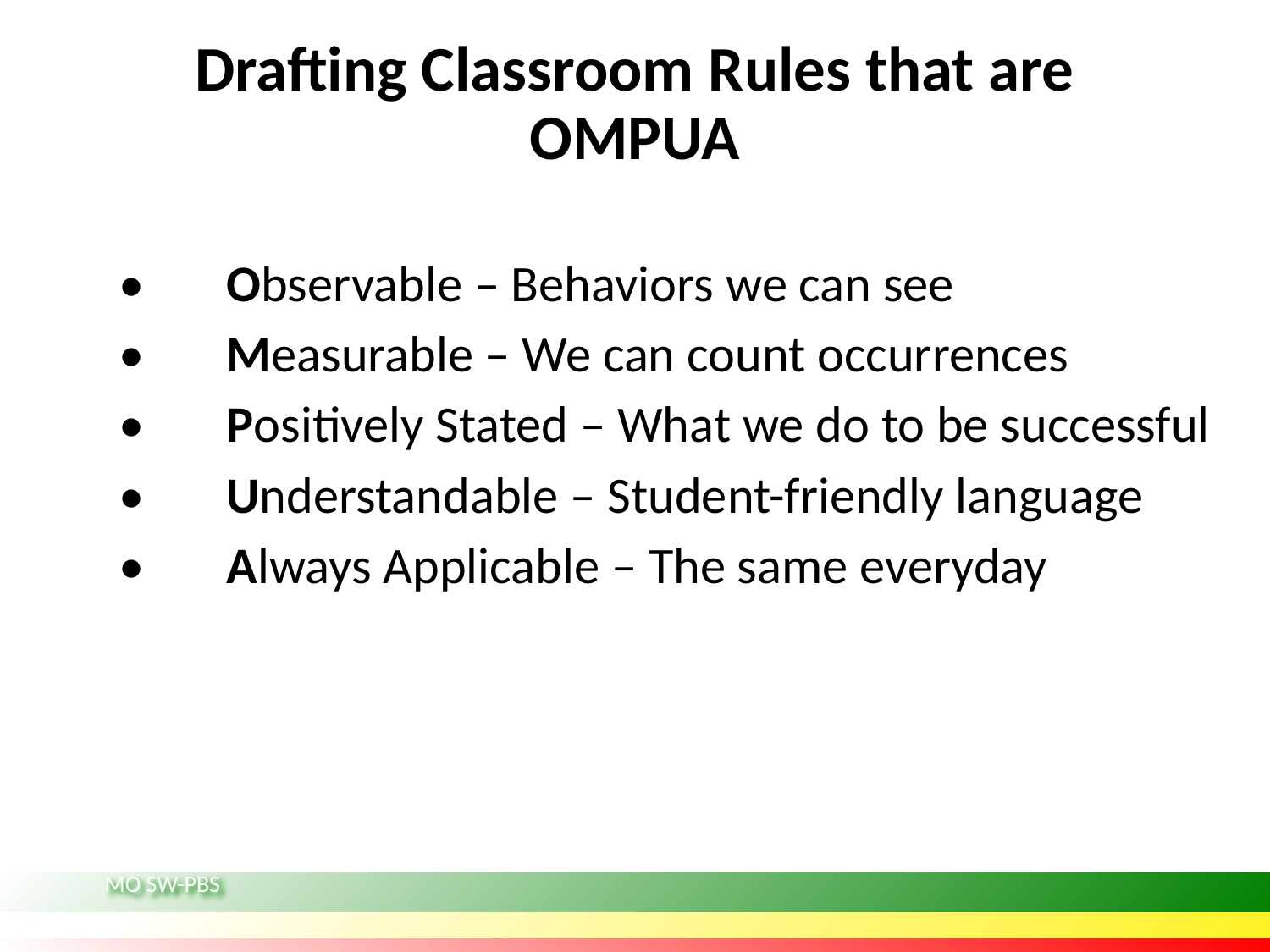

# Drafting Classroom Rules that are OMPUA
•       Observable – Behaviors we can see
•       Measurable – We can count occurrences
•       Positively Stated – What we do to be successful
•       Understandable – Student-friendly language
•       Always Applicable – The same everyday